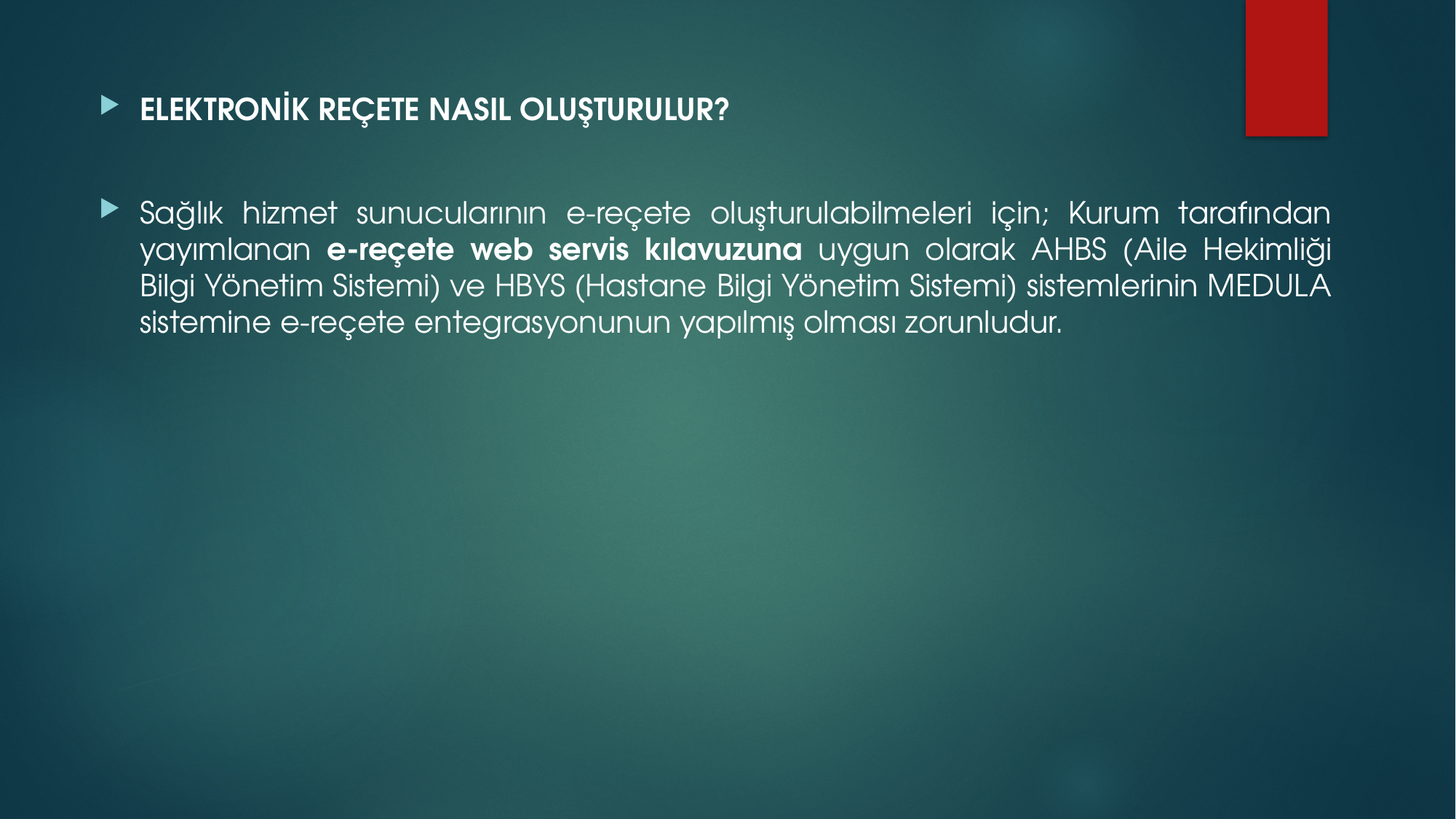

ELEKTRONİK REÇETE NASIL OLUŞTURULUR?

Sağlık hizmet sunucularının e-reçete oluşturulabilmeleri için; Kurum tarafından yayımlanan e-reçete web servis kılavuzuna uygun olarak AHBS (Aile Hekimliği Bilgi Yönetim Sistemi) ve HBYS (Hastane Bilgi Yönetim Sistemi) sistemlerinin MEDULA sistemine e-reçete entegrasyonunun yapılmış olması zorunludur.